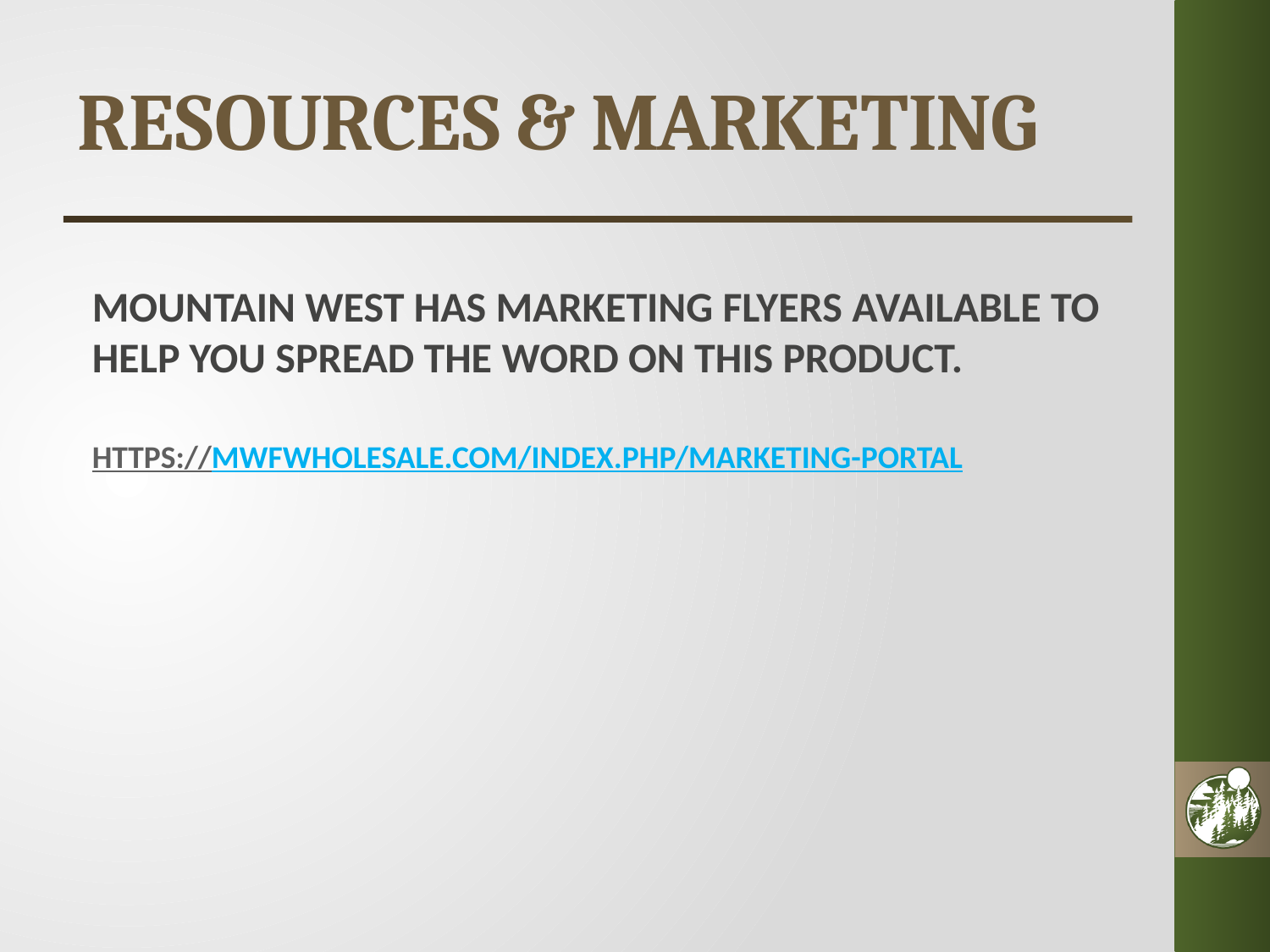

# RESOURCES & MARKETING

Mountain west has Marketing flyers available to help you spread the word on this product.

https://mwfwholesale.com/index.php/marketing-portal